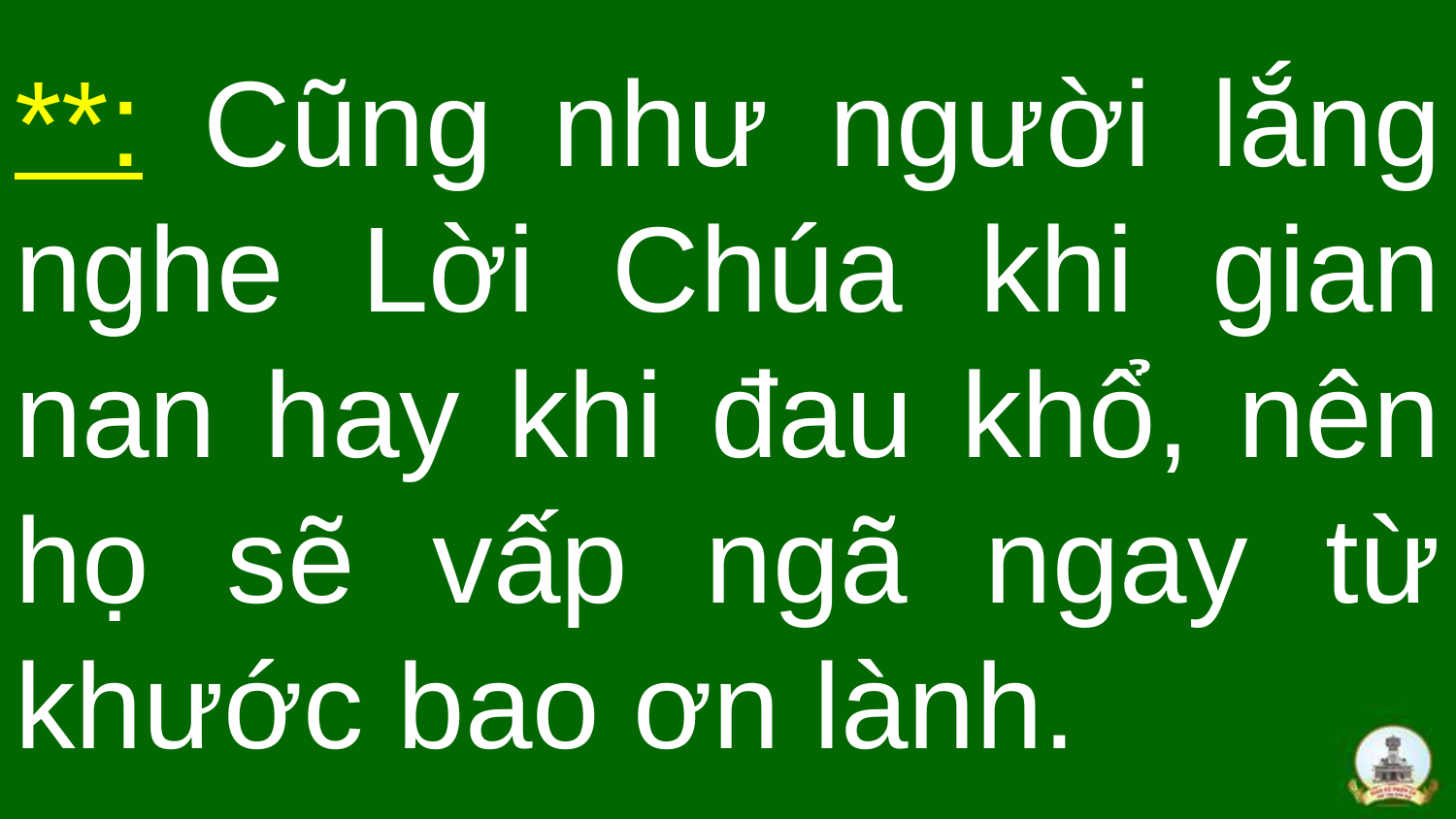

# **: Cũng như người lắng nghe Lời Chúa khi gian nan hay khi đau khổ, nên họ sẽ vấp ngã ngay từ khước bao ơn lành.